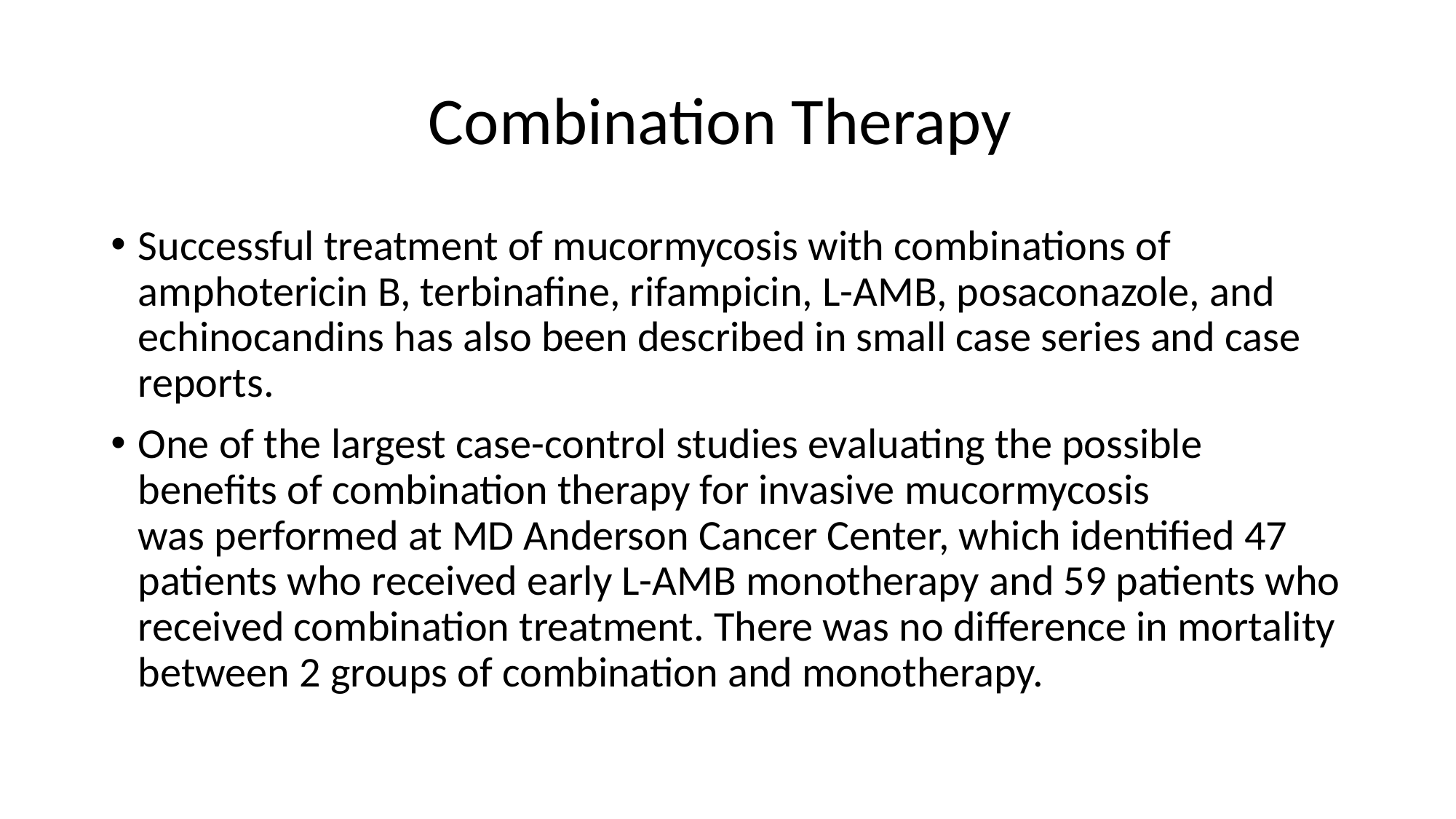

# Combination Therapy
Successful treatment of mucormycosis with combinations of amphotericin B, terbinafine, rifampicin, L-AMB, posaconazole, and echinocandins has also been described in small case series and case reports.
One of the largest case-control studies evaluating the possible benefits of combination therapy for invasive mucormycosis
was performed at MD Anderson Cancer Center, which identified 47 patients who received early L-AMB monotherapy and 59 patients who received combination treatment. There was no difference in mortality between 2 groups of combination and monotherapy.